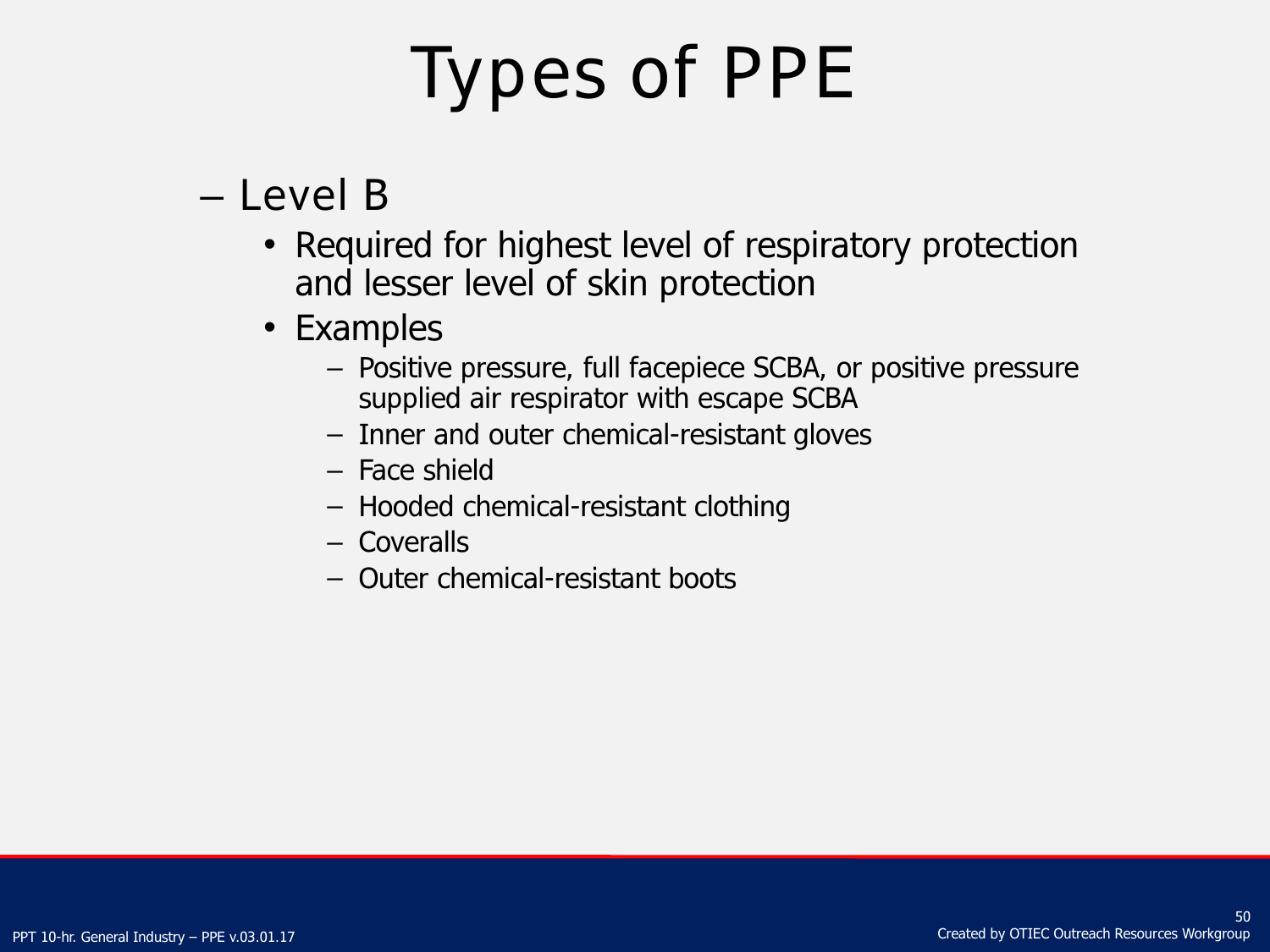

# Types of PPE
Level B
Required for highest level of respiratory protection and lesser level of skin protection
Examples
Positive pressure, full facepiece SCBA, or positive pressure supplied air respirator with escape SCBA
Inner and outer chemical-resistant gloves
Face shield
Hooded chemical-resistant clothing
Coveralls
Outer chemical-resistant boots